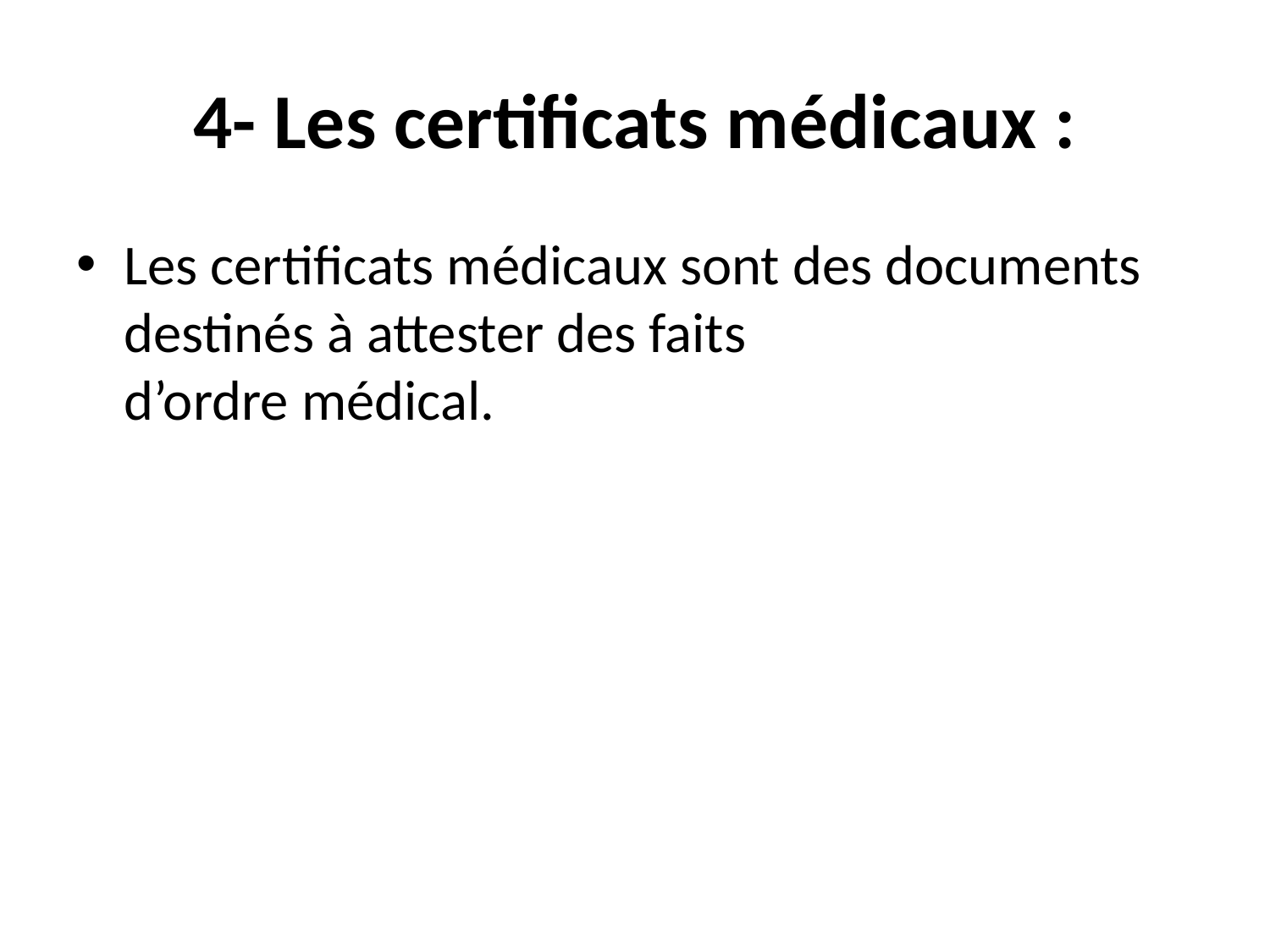

# 4- Les certificats médicaux :
Les certificats médicaux sont des documents destinés à attester des faits
d’ordre médical.